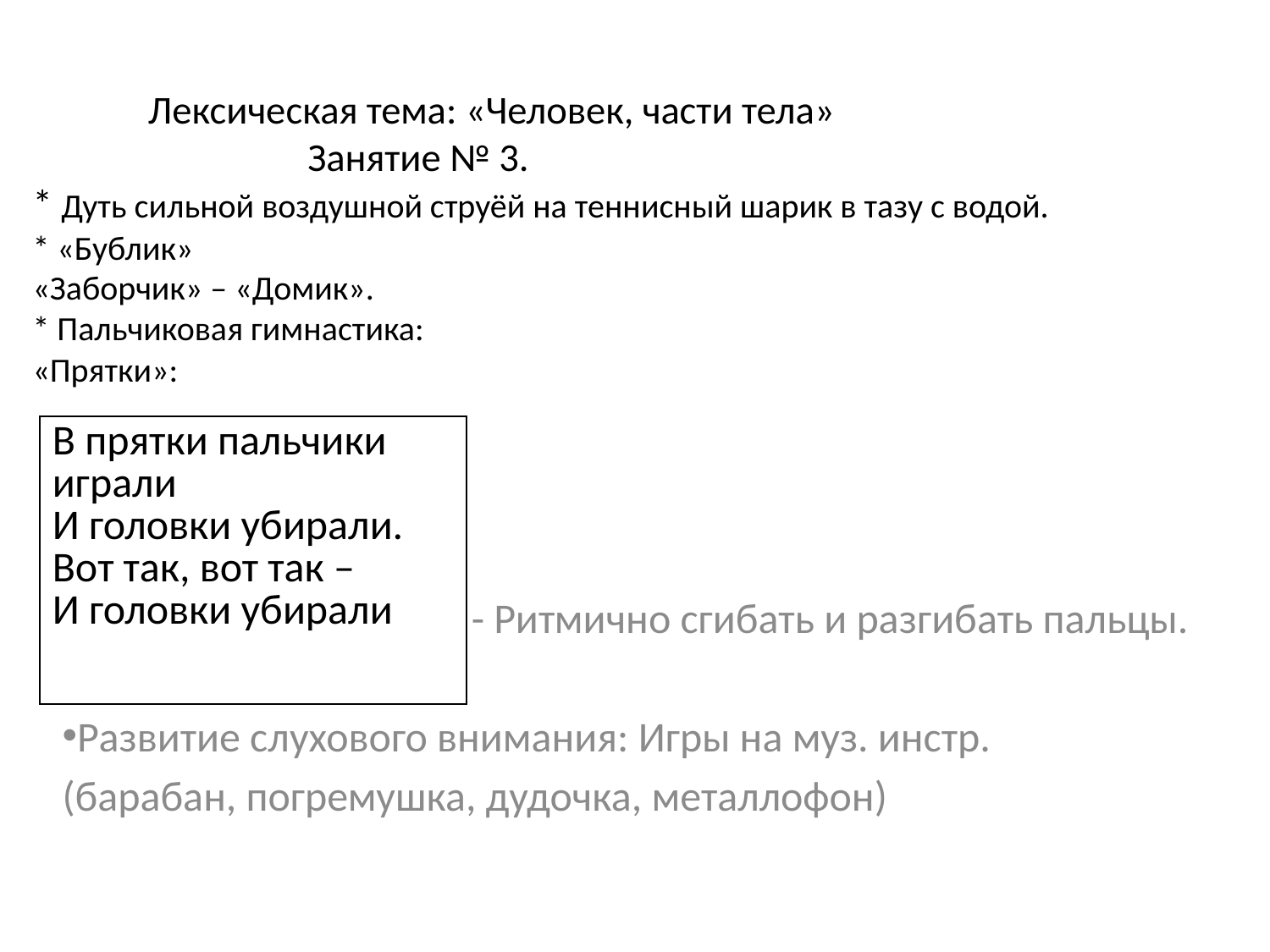

# Лексическая тема: «Человек, части тела» Занятие № 3. * Дуть сильной воздушной струёй на теннисный шарик в тазу с водой. * «Бублик» «Заборчик» – «Домик». * Пальчиковая гимнастика: «Прятки»:
| В прятки пальчики играли И головки убирали. Вот так, вот так – И головки убирали |
| --- |

                                          - Ритмично сгибать и разгибать пальцы.

Развитие слухового внимания: Игры на муз. инстр.
(барабан, погремушка, дудочка, металлофон)